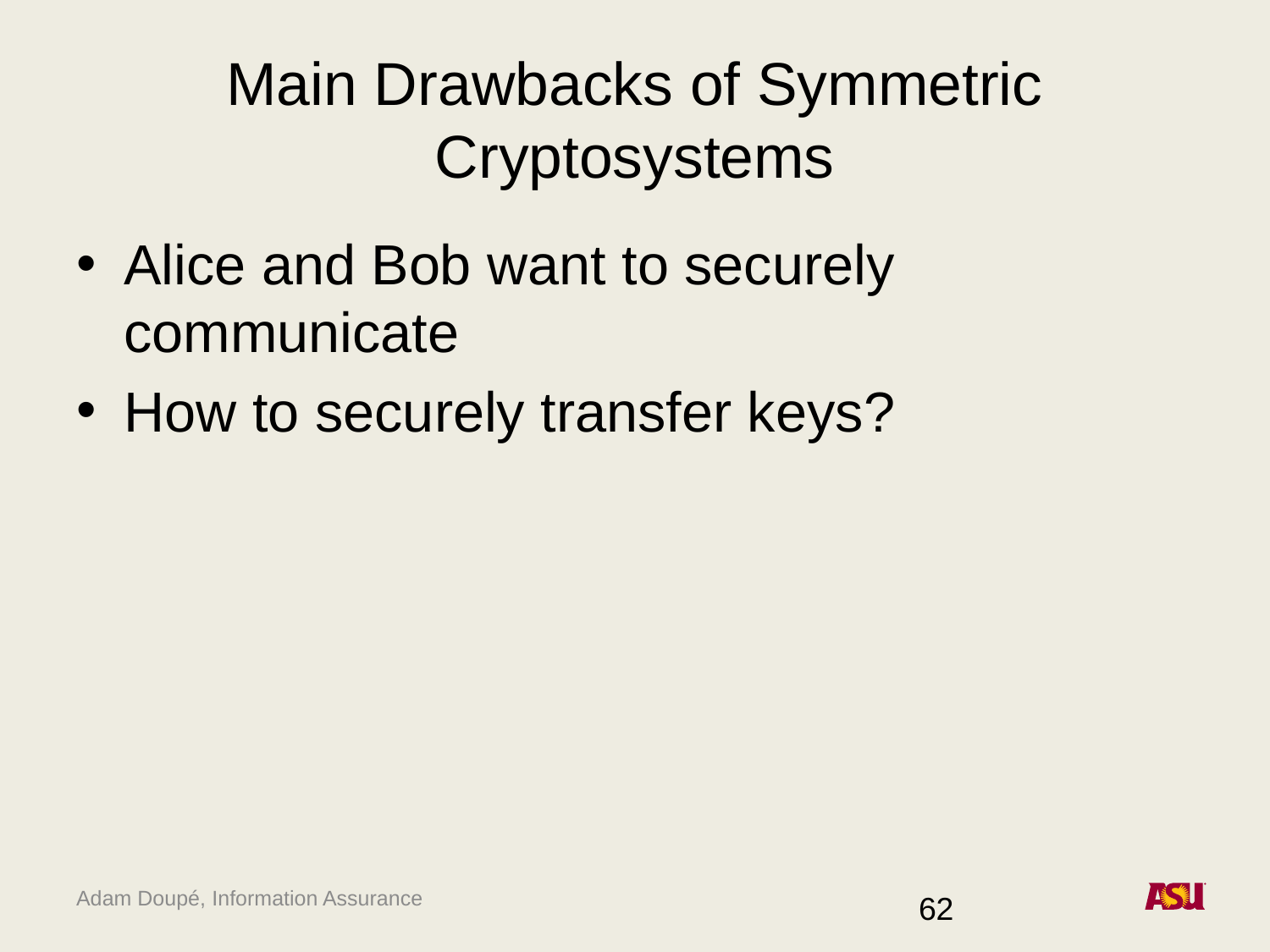

# Main Drawbacks of Symmetric Cryptosystems
Alice and Bob want to securely communicate
How to securely transfer keys?

62